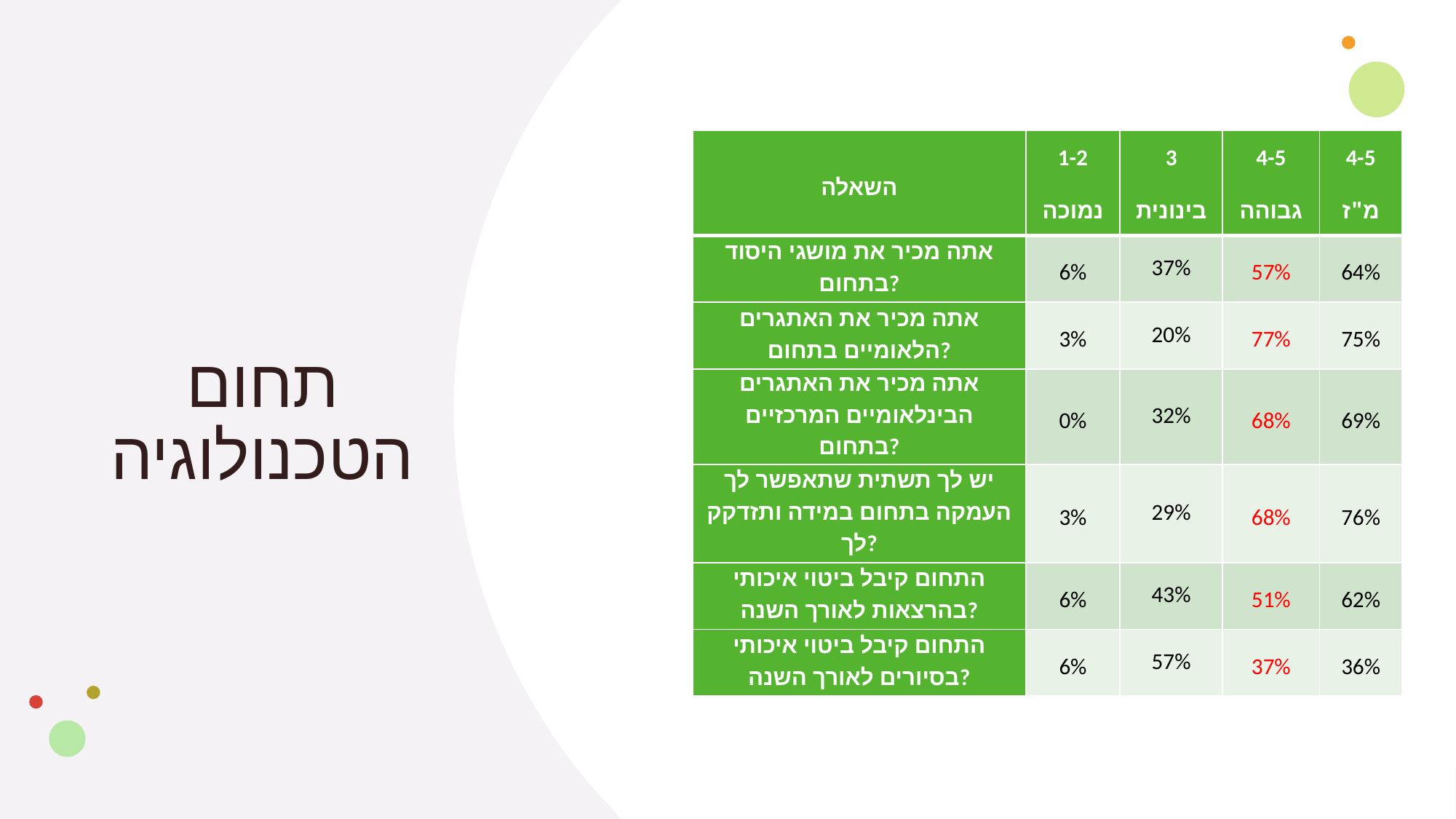

# תחום הטכנולוגיה
| השאלה | 1-2 נמוכה | 3 בינונית | 4-5 גבוהה | 4-5 מ"ז |
| --- | --- | --- | --- | --- |
| אתה מכיר את מושגי היסוד בתחום? | 6% | 37% | 57% | 64% |
| אתה מכיר את האתגרים הלאומיים בתחום? | 3% | 20% | 77% | 75% |
| אתה מכיר את האתגרים הבינלאומיים המרכזיים בתחום? | 0% | 32% | 68% | 69% |
| יש לך תשתית שתאפשר לך העמקה בתחום במידה ותזדקק לך? | 3% | 29% | 68% | 76% |
| התחום קיבל ביטוי איכותי בהרצאות לאורך השנה? | 6% | 43% | 51% | 62% |
| התחום קיבל ביטוי איכותי בסיורים לאורך השנה? | 6% | 57% | 37% | 36% |
20